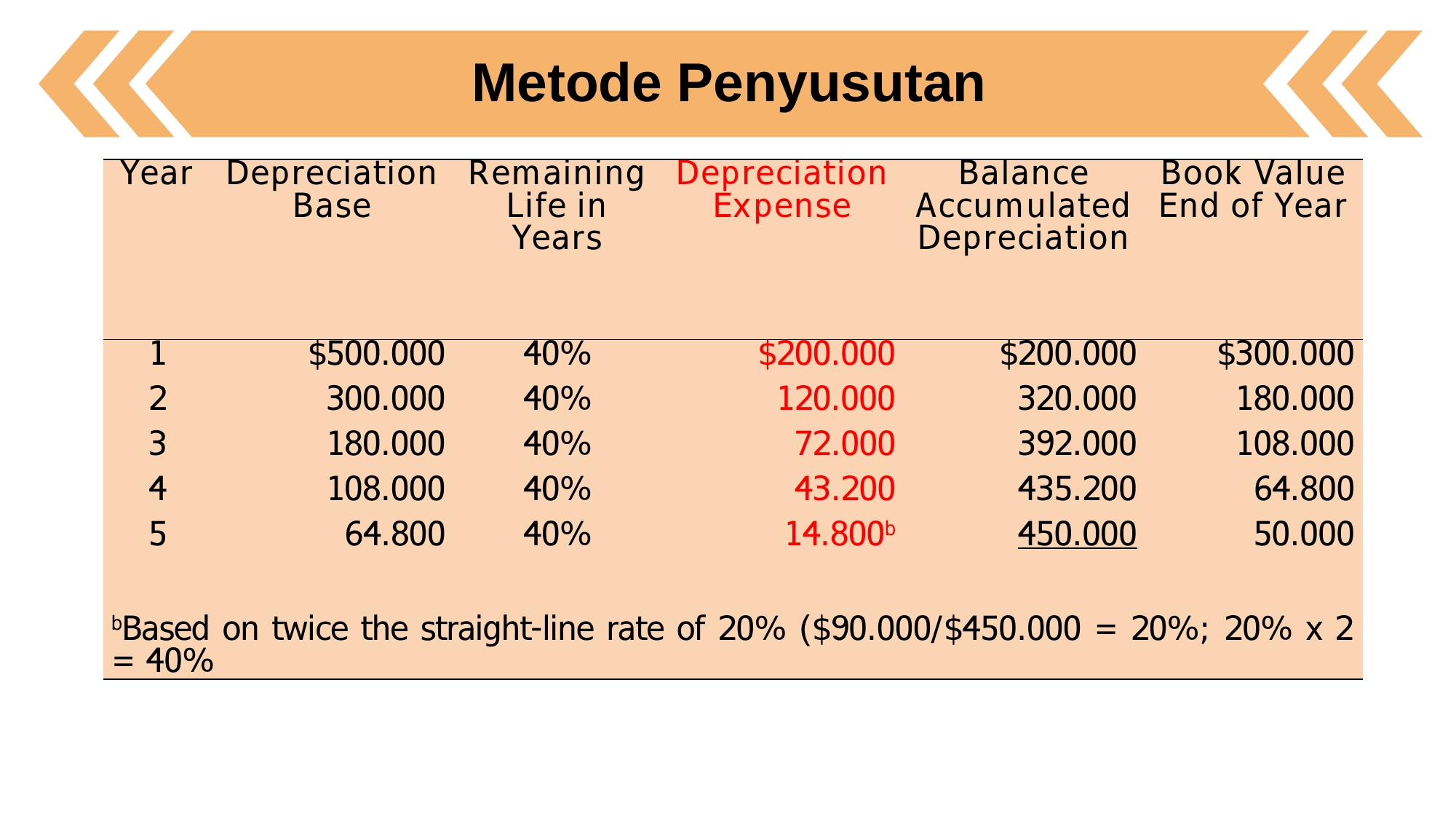

Metode Penyusutan
| Year | Depreciation Base | Remaining Life in Years | Depreciation Expense | Balance Accumulated Depreciation | Book Value End of Year |
| --- | --- | --- | --- | --- | --- |
| 1 | $500.000 | 40% | $200.000 | $200.000 | $300.000 |
| 2 | 300.000 | 40% | 120.000 | 320.000 | 180.000 |
| 3 | 180.000 | 40% | 72.000 | 392.000 | 108.000 |
| 4 | 108.000 | 40% | 43.200 | 435.200 | 64.800 |
| 5 | 64.800 | 40% | 14.800b | 450.000 | 50.000 |
|  |  |  |  |  |  |
| bBased on twice the straight-line rate of 20% ($90.000/$450.000 = 20%; 20% x 2 = 40% |  |  |  |  |  |